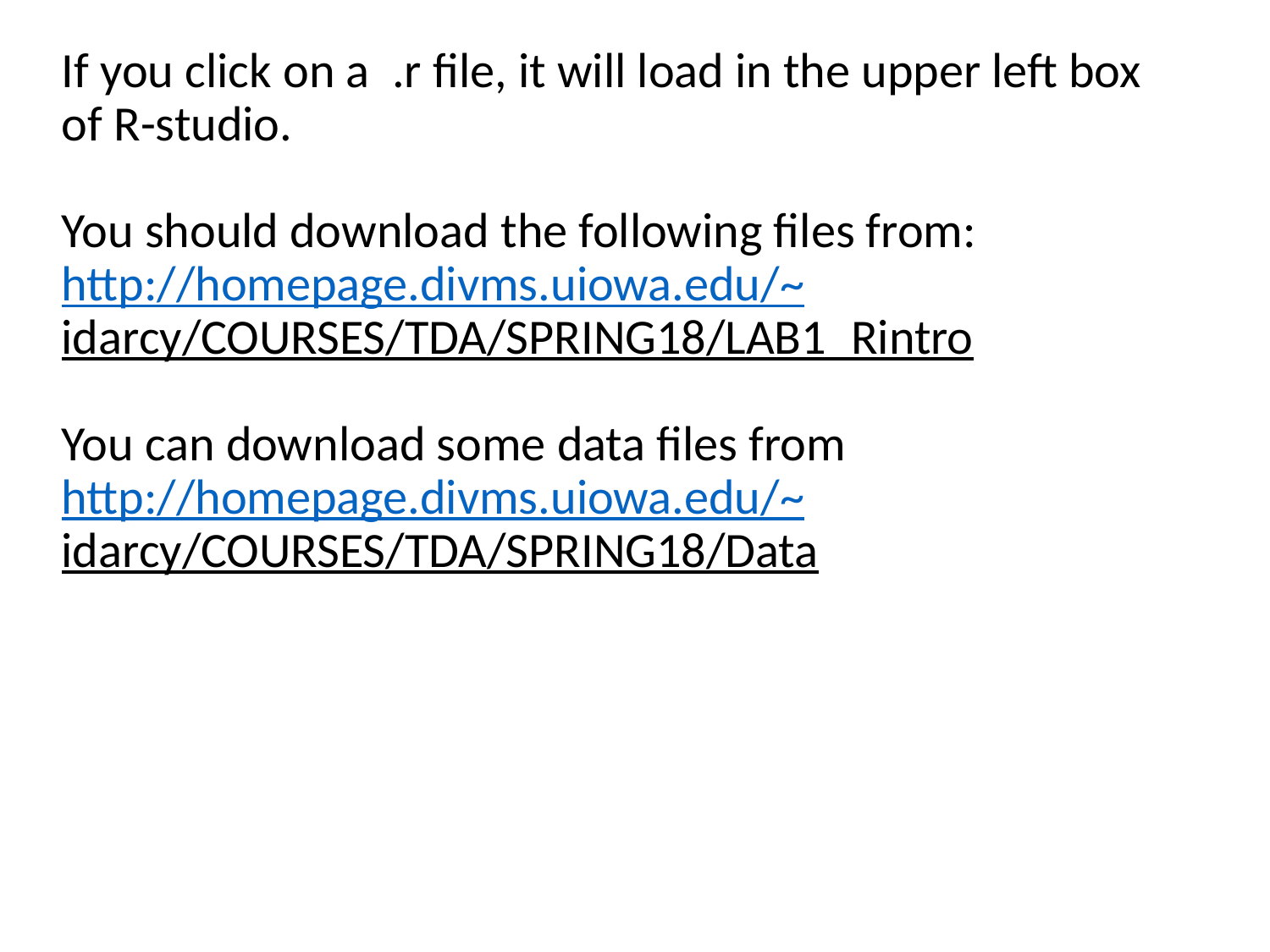

If you click on a  .r file, it will load in the upper left box of R-studio.

You should download the following files from:
http://homepage.divms.uiowa.edu/~idarcy/COURSES/TDA/SPRING18/LAB1_Rintro

You can download some data files from
http://homepage.divms.uiowa.edu/~idarcy/COURSES/TDA/SPRING18/Data